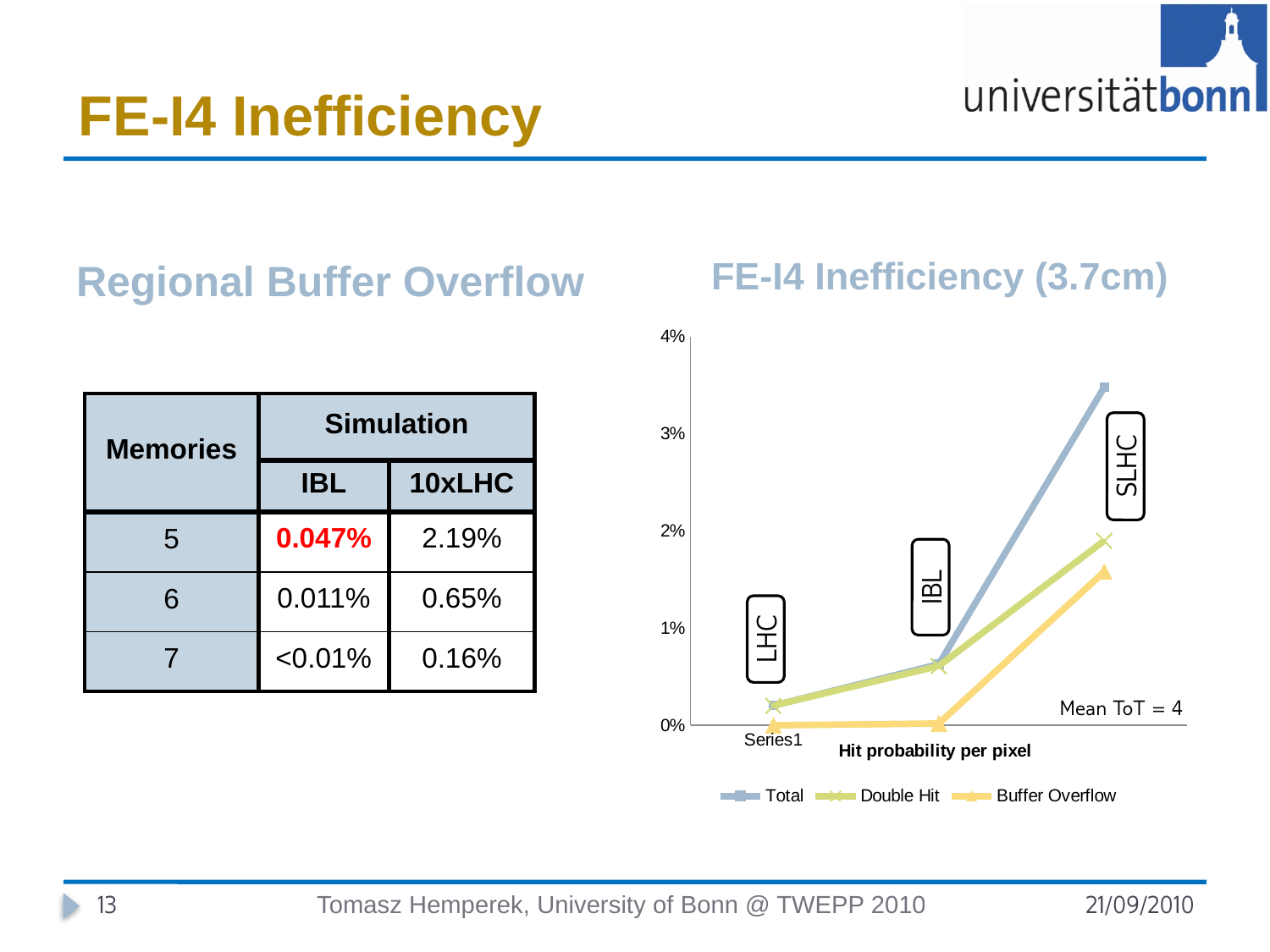

# FE-I4 Inefficiency
     FE-I4 Inefficiency (3.7cm)
Regional Buffer Overflow

### Chart

| Category | Total | Double Hit | Buffer Overflow |
|---|---|---|---|
|  | 0.00203 | 0.00203 | 0.0 |
|  | 0.00628000000000002 | 0.0061 | 0.00018000000000000066 |
|  | 0.0348 | 0.019000000000000055 | 0.015800000000000043 |
| Memories | Simulation |  |
| --- | --- | --- |
|  | IBL | 10xLHC |
| 5 | 0.047% | 2.19% |
| 6 | 0.011% | 0.65% |
| 7 | <0.01% | 0.16% |
SLHC
IBL
LHC
Mean ToT = 4
13
Tomasz Hemperek, University of Bonn @ TWEPP 2010
21/09/2010